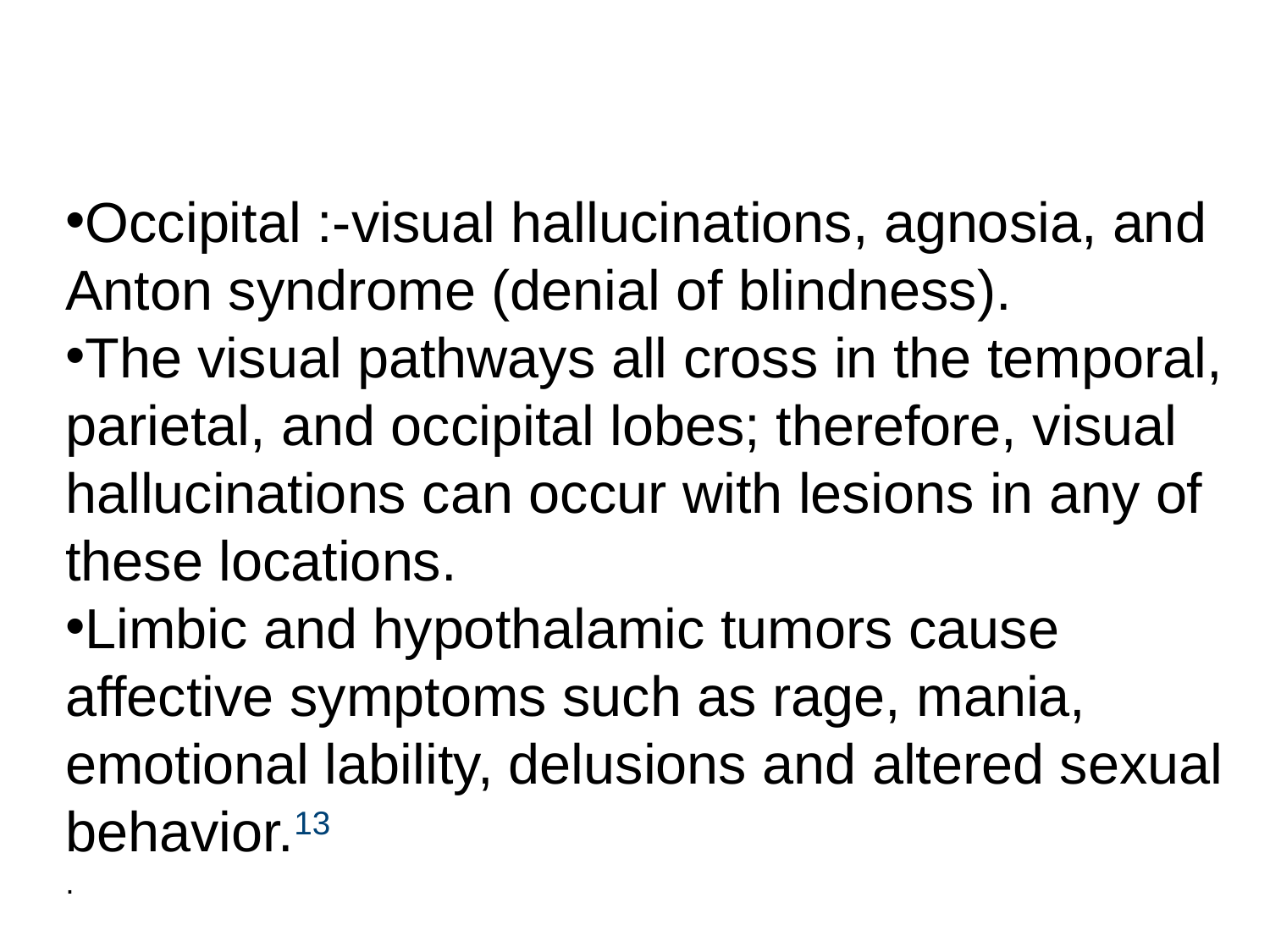

Occipital :-visual hallucinations, agnosia, and Anton syndrome (denial of blindness).
The visual pathways all cross in the temporal, parietal, and occipital lobes; therefore, visual hallucinations can occur with lesions in any of these locations.
Limbic and hypothalamic tumors cause affective symptoms such as rage, mania, emotional lability, delusions and altered sexual behavior.13
.